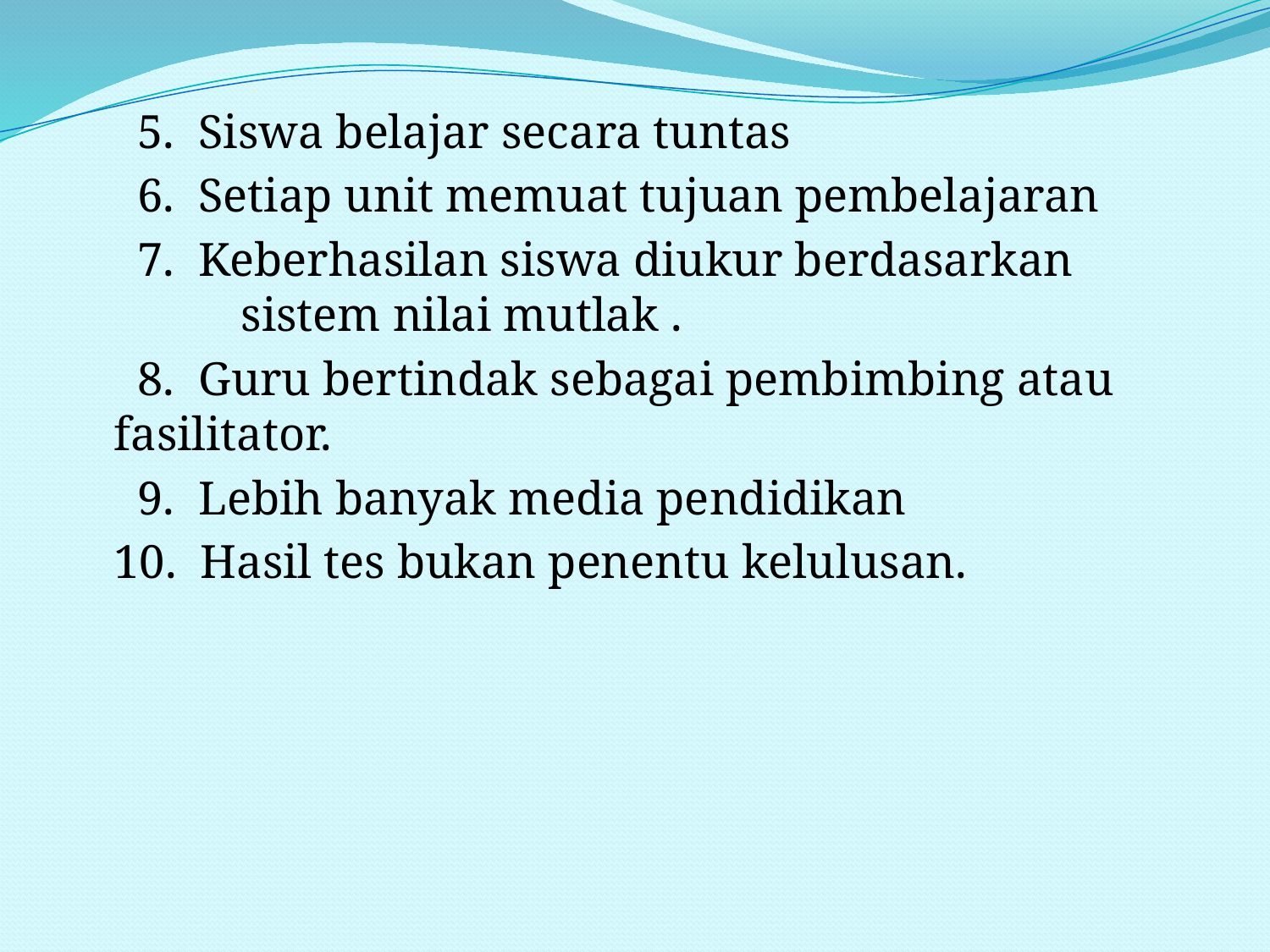

#
	  5.  Siswa belajar secara tuntas
	  6.  Setiap unit memuat tujuan pembelajaran
	  7.  Keberhasilan siswa diukur berdasarkan       	sistem nilai mutlak .
	  8.  Guru bertindak sebagai pembimbing atau 	fasilitator.
	  9.  Lebih banyak media pendidikan
   	10.  Hasil tes bukan penentu kelulusan.